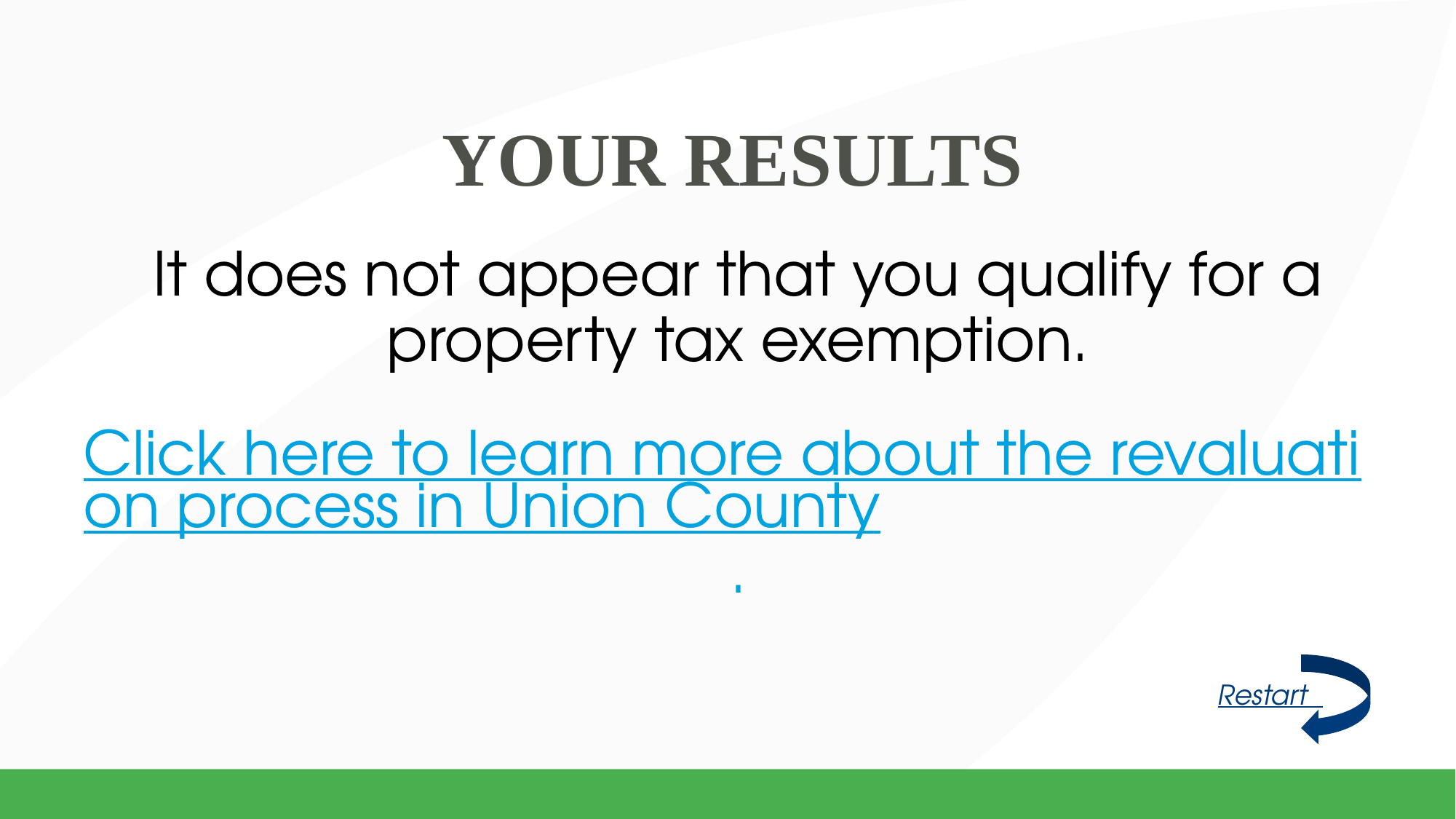

# YOUR RESULTS
It does not appear that you qualify for a property tax exemption.
Click here to learn more about the revaluation process in Union County.

Restart